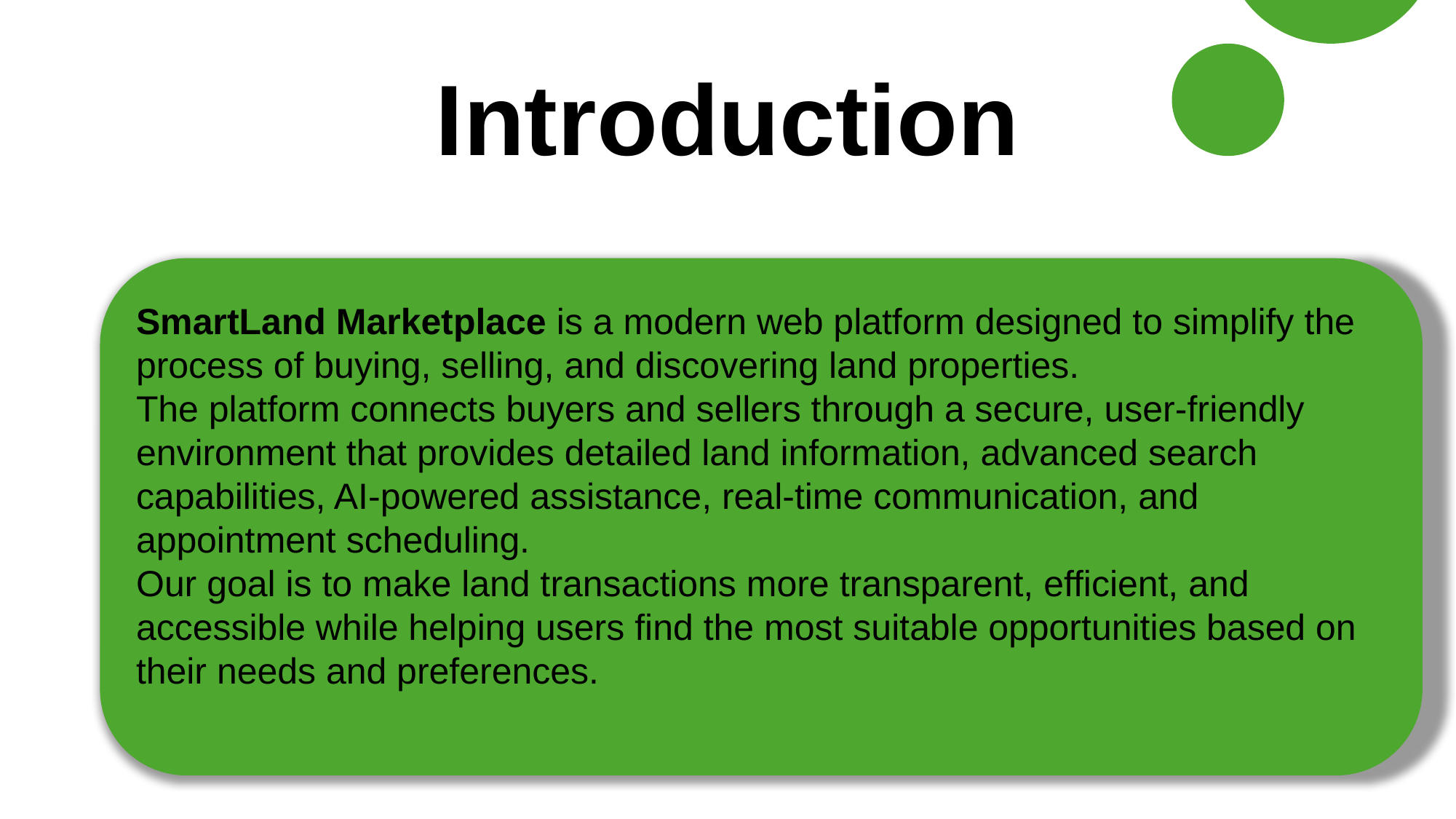

# Introduction

SmartLand Marketplace is a modern web platform designed to simplify the process of buying, selling, and discovering land properties.
The platform connects buyers and sellers through a secure, user-friendly environment that provides detailed land information, advanced search capabilities, AI-powered assistance, real-time communication, and appointment scheduling.
Our goal is to make land transactions more transparent, efficient, and accessible while helping users find the most suitable opportunities based on their needs and preferences.